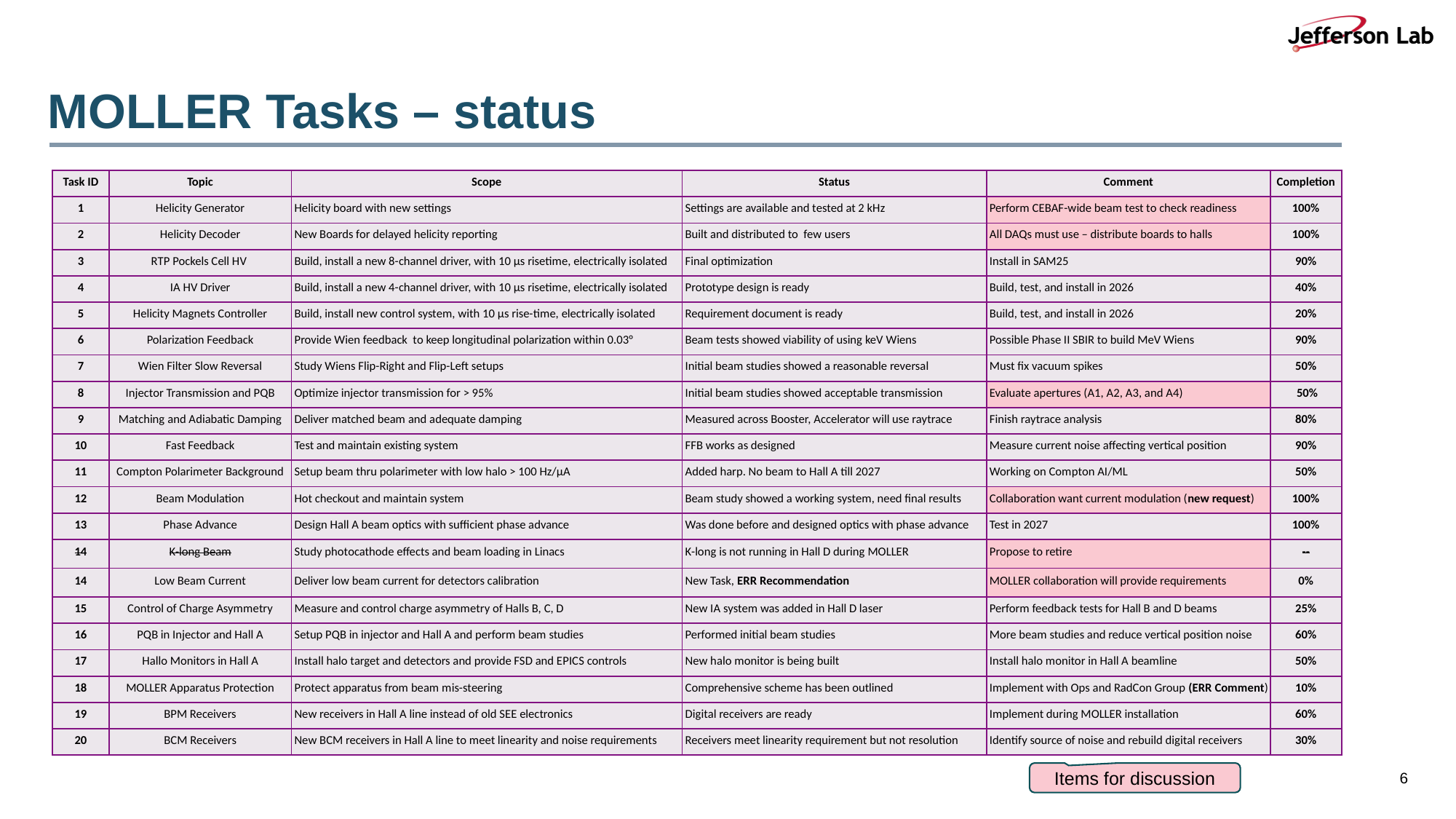

# MOLLER Tasks – status
| Task ID | Topic | Scope | Status | Comment | Completion |
| --- | --- | --- | --- | --- | --- |
| 1 | Helicity Generator | Helicity board with new settings | Settings are available and tested at 2 kHz | Perform CEBAF-wide beam test to check readiness | 100% |
| 2 | Helicity Decoder | New Boards for delayed helicity reporting | Built and distributed to few users | All DAQs must use – distribute boards to halls | 100% |
| 3 | RTP Pockels Cell HV | Build, install a new 8-channel driver, with 10 µs risetime, electrically isolated | Final optimization | Install in SAM25 | 90% |
| 4 | IA HV Driver | Build, install a new 4-channel driver, with 10 µs risetime, electrically isolated | Prototype design is ready | Build, test, and install in 2026 | 40% |
| 5 | Helicity Magnets Controller | Build, install new control system, with 10 µs rise-time, electrically isolated | Requirement document is ready | Build, test, and install in 2026 | 20% |
| 6 | Polarization Feedback | Provide Wien feedback to keep longitudinal polarization within 0.03° | Beam tests showed viability of using keV Wiens | Possible Phase II SBIR to build MeV Wiens | 90% |
| 7 | Wien Filter Slow Reversal | Study Wiens Flip-Right and Flip-Left setups | Initial beam studies showed a reasonable reversal | Must fix vacuum spikes | 50% |
| 8 | Injector Transmission and PQB | Optimize injector transmission for > 95% | Initial beam studies showed acceptable transmission | Evaluate apertures (A1, A2, A3, and A4) | 50% |
| 9 | Matching and Adiabatic Damping | Deliver matched beam and adequate damping | Measured across Booster, Accelerator will use raytrace | Finish raytrace analysis | 80% |
| 10 | Fast Feedback | Test and maintain existing system | FFB works as designed | Measure current noise affecting vertical position | 90% |
| 11 | Compton Polarimeter Background | Setup beam thru polarimeter with low halo > 100 Hz/µA | Added harp. No beam to Hall A till 2027 | Working on Compton AI/ML | 50% |
| 12 | Beam Modulation | Hot checkout and maintain system | Beam study showed a working system, need final results | Collaboration want current modulation (new request) | 100% |
| 13 | Phase Advance | Design Hall A beam optics with sufficient phase advance | Was done before and designed optics with phase advance | Test in 2027 | 100% |
| 14 | K-long Beam | Study photocathode effects and beam loading in Linacs | K-long is not running in Hall D during MOLLER | Propose to retire | -- |
| 14 | Low Beam Current | Deliver low beam current for detectors calibration | New Task, ERR Recommendation | MOLLER collaboration will provide requirements | 0% |
| 15 | Control of Charge Asymmetry | Measure and control charge asymmetry of Halls B, C, D | New IA system was added in Hall D laser | Perform feedback tests for Hall B and D beams | 25% |
| 16 | PQB in Injector and Hall A | Setup PQB in injector and Hall A and perform beam studies | Performed initial beam studies | More beam studies and reduce vertical position noise | 60% |
| 17 | Hallo Monitors in Hall A | Install halo target and detectors and provide FSD and EPICS controls | New halo monitor is being built | Install halo monitor in Hall A beamline | 50% |
| 18 | MOLLER Apparatus Protection | Protect apparatus from beam mis-steering | Comprehensive scheme has been outlined | Implement with Ops and RadCon Group (ERR Comment) | 10% |
| 19 | BPM Receivers | New receivers in Hall A line instead of old SEE electronics | Digital receivers are ready | Implement during MOLLER installation | 60% |
| 20 | BCM Receivers | New BCM receivers in Hall A line to meet linearity and noise requirements | Receivers meet linearity requirement but not resolution | Identify source of noise and rebuild digital receivers | 30% |
6
Items for discussion